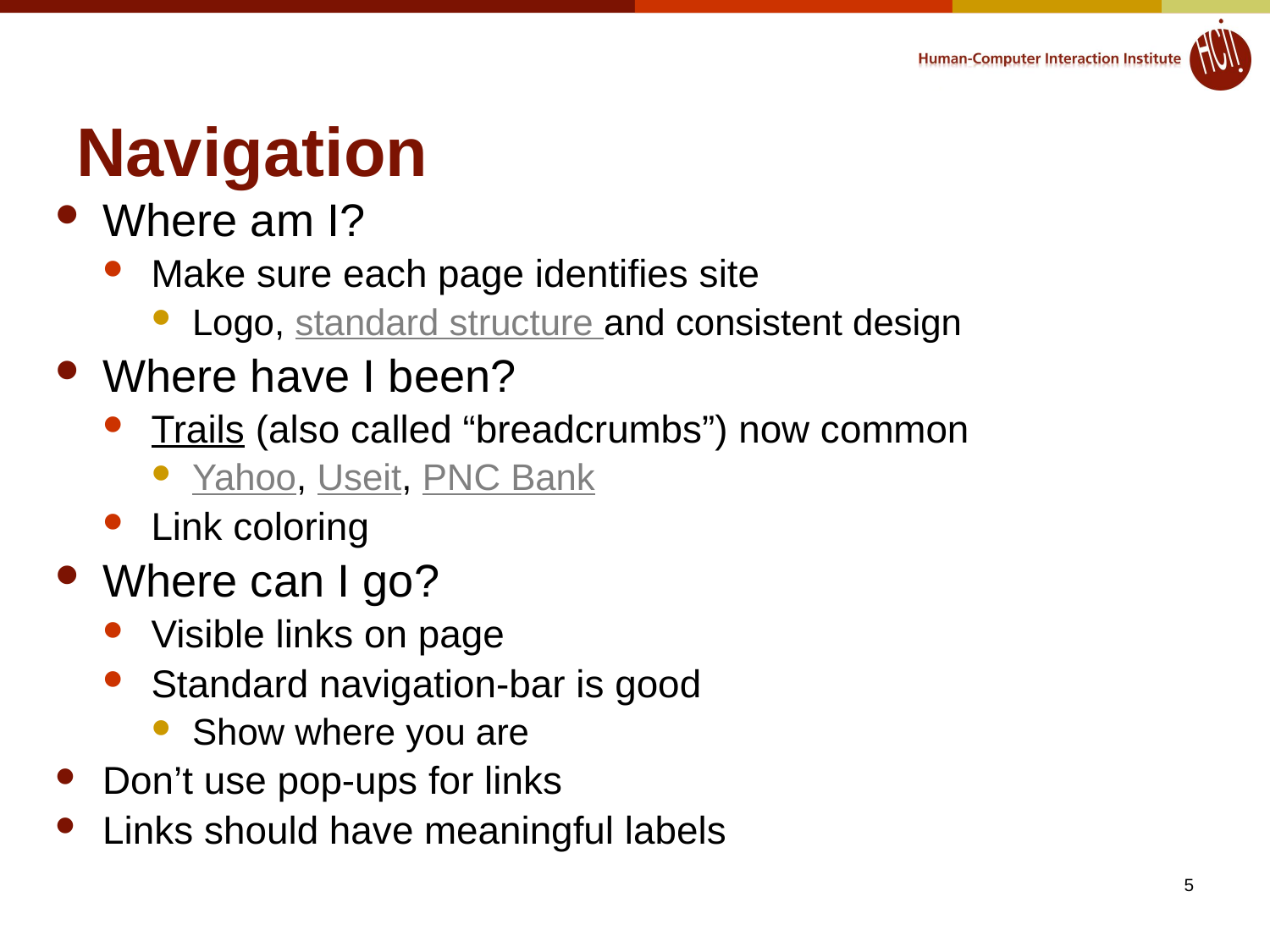

# Navigation
Where am I?
Make sure each page identifies site
Logo, standard structure and consistent design
Where have I been?
Trails (also called “breadcrumbs”) now common
Yahoo, Useit, PNC Bank
Link coloring
Where can I go?
Visible links on page
Standard navigation-bar is good
Show where you are
Don’t use pop-ups for links
Links should have meaningful labels
5